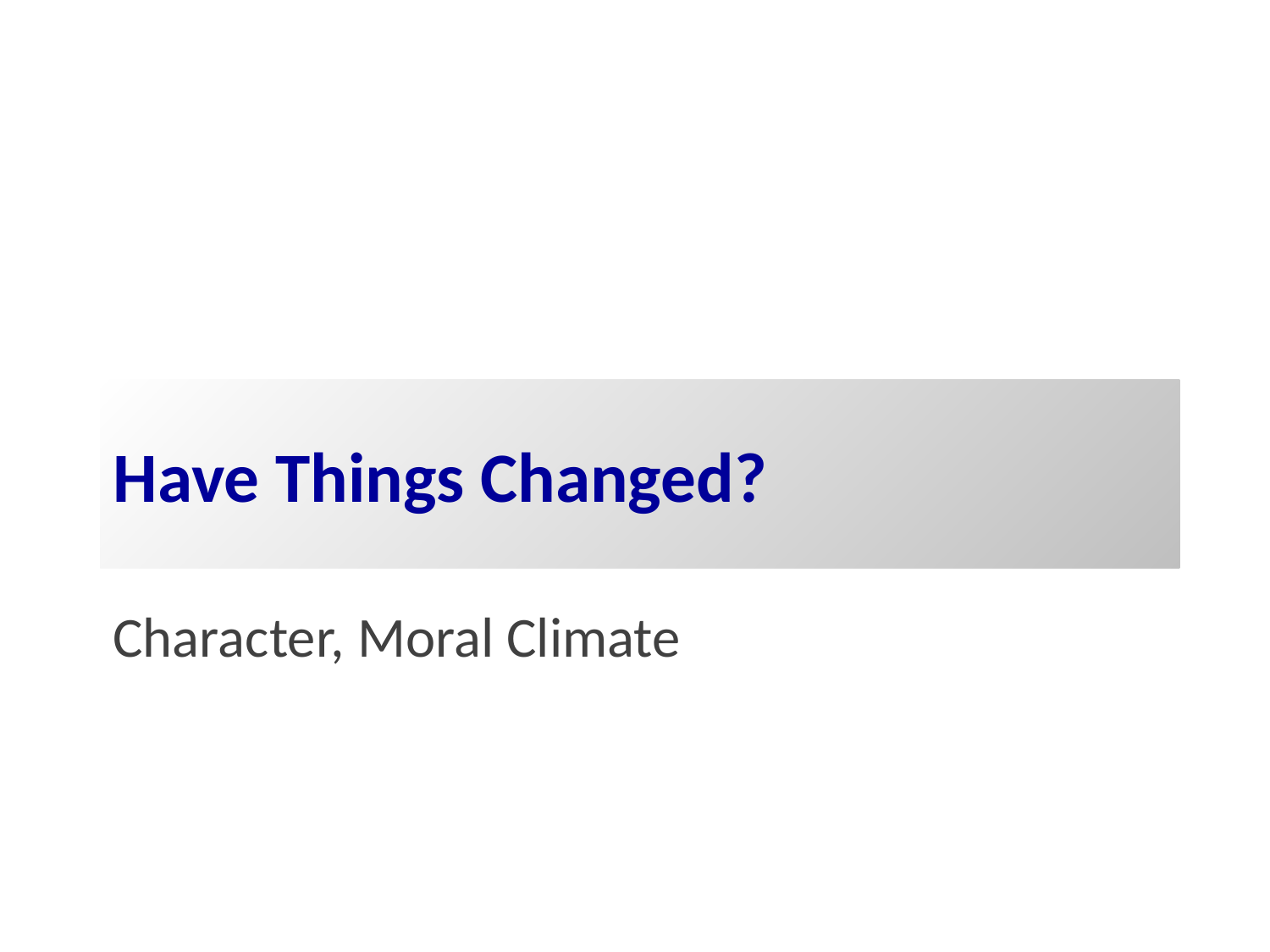

# Have Things Changed?
Character, Moral Climate